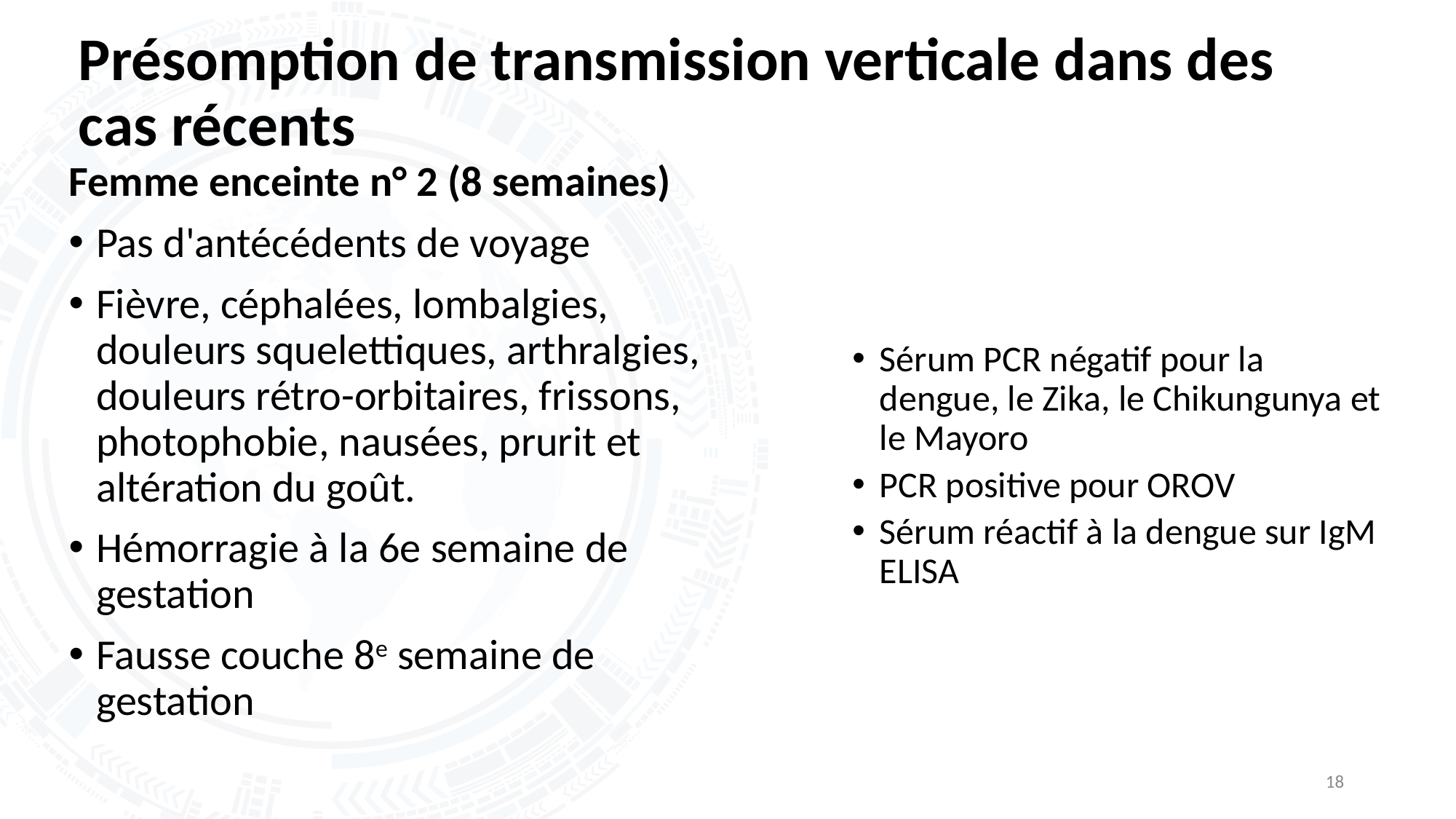

# Présomption de transmission verticale dans des cas récents
Femme enceinte n° 2 (8 semaines)
Pas d'antécédents de voyage
Fièvre, céphalées, lombalgies, douleurs squelettiques, arthralgies, douleurs rétro-orbitaires, frissons, photophobie, nausées, prurit et altération du goût.
Hémorragie à la 6e semaine de gestation
Fausse couche 8e semaine de gestation
Sérum PCR négatif pour la dengue, le Zika, le Chikungunya et le Mayoro
PCR positive pour OROV
Sérum réactif à la dengue sur IgM ELISA
18